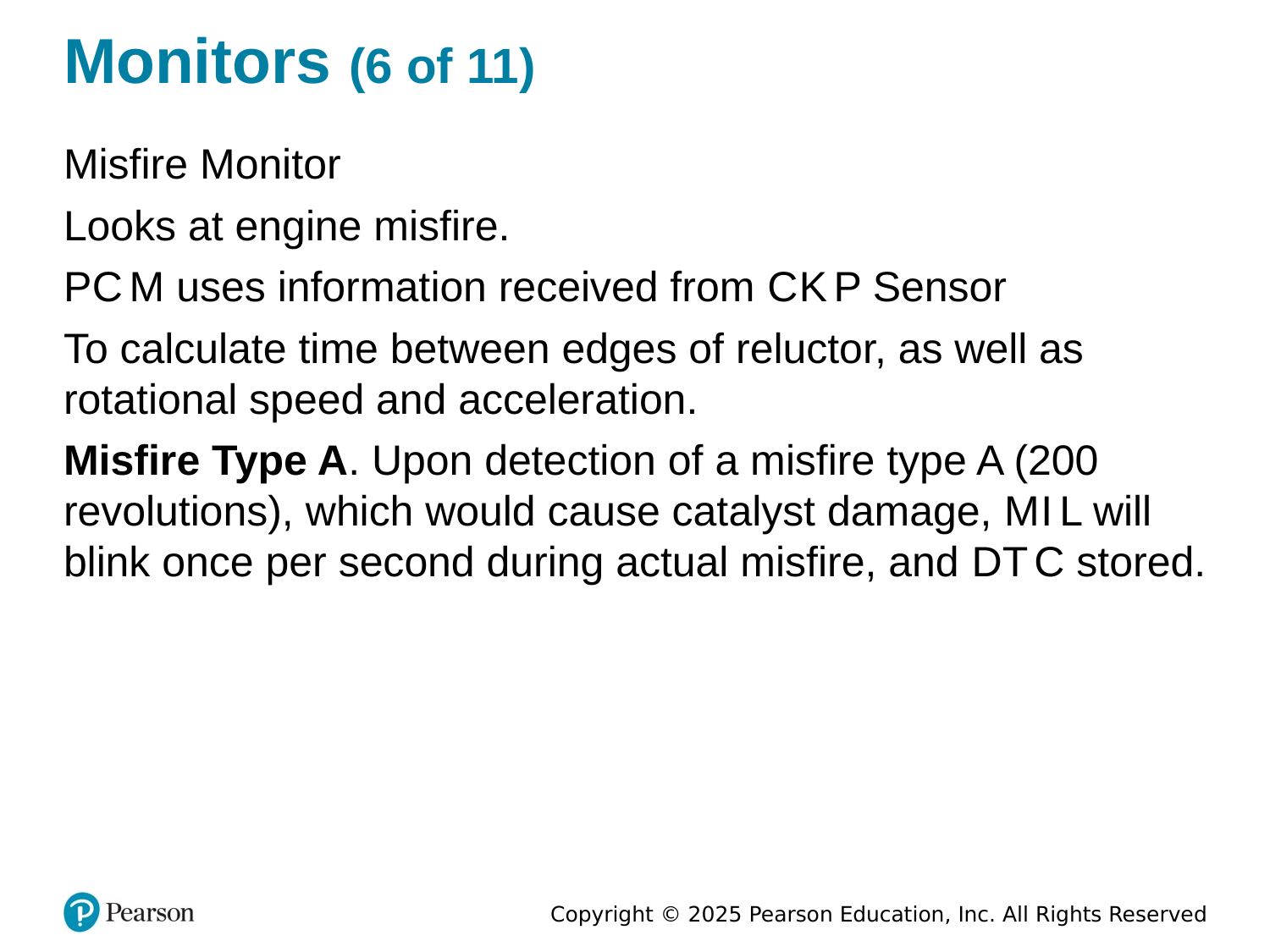

# Monitors (6 of 11)
Misfire Monitor
Looks at engine misfire.
P C M uses information received from C K P Sensor
To calculate time between edges of reluctor, as well as rotational speed and acceleration.
Misfire Type A. Upon detection of a misfire type A (200 revolutions), which would cause catalyst damage, M I L will blink once per second during actual misfire, and D T C stored.